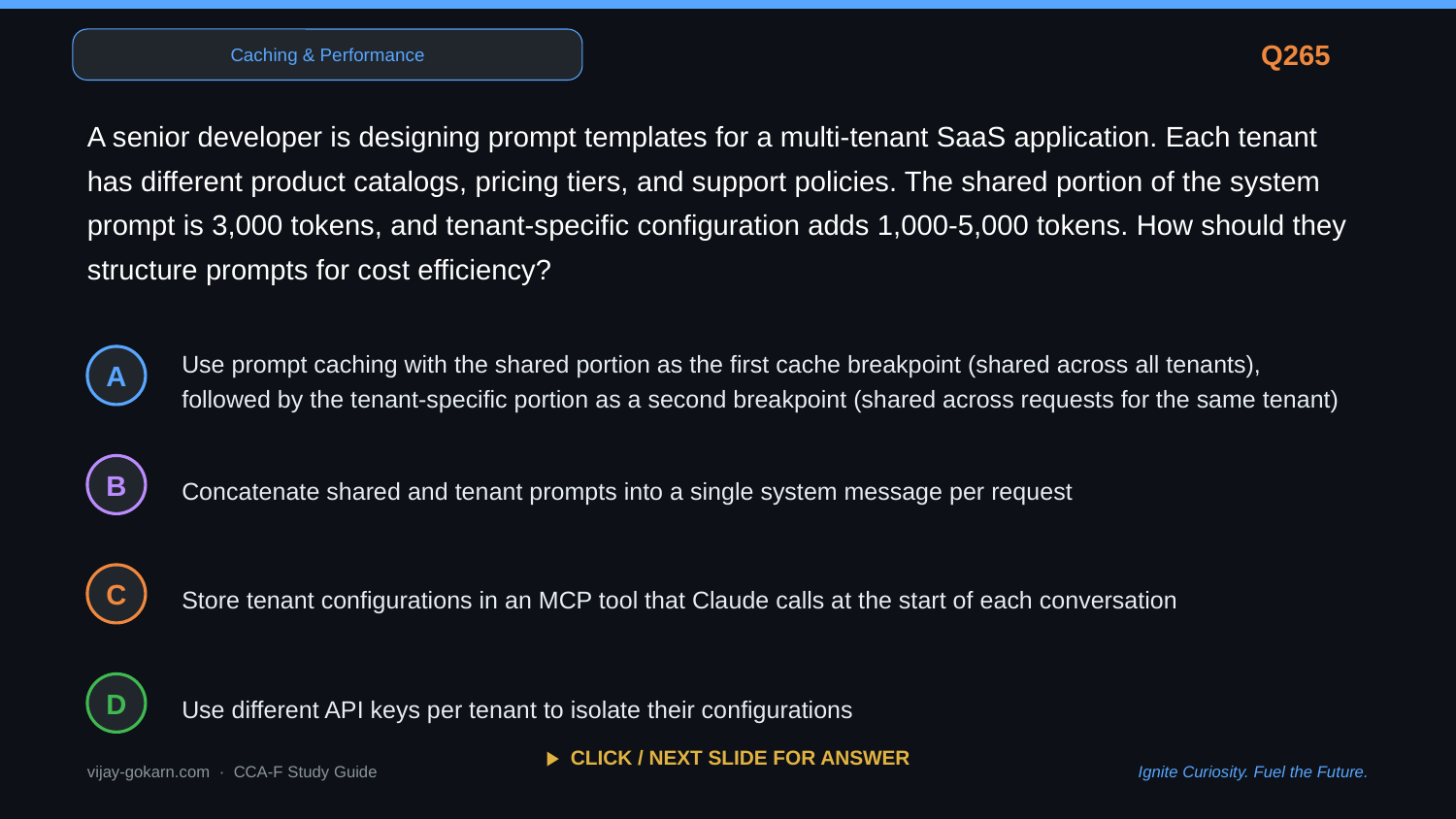

Caching & Performance
Q265
A senior developer is designing prompt templates for a multi-tenant SaaS application. Each tenant has different product catalogs, pricing tiers, and support policies. The shared portion of the system prompt is 3,000 tokens, and tenant-specific configuration adds 1,000-5,000 tokens. How should they structure prompts for cost efficiency?
Use prompt caching with the shared portion as the first cache breakpoint (shared across all tenants), followed by the tenant-specific portion as a second breakpoint (shared across requests for the same tenant)

A
Concatenate shared and tenant prompts into a single system message per request

B
Store tenant configurations in an MCP tool that Claude calls at the start of each conversation

C
Use different API keys per tenant to isolate their configurations

D
▶  CLICK / NEXT SLIDE FOR ANSWER
vijay-gokarn.com  ·  CCA-F Study Guide
Ignite Curiosity. Fuel the Future.